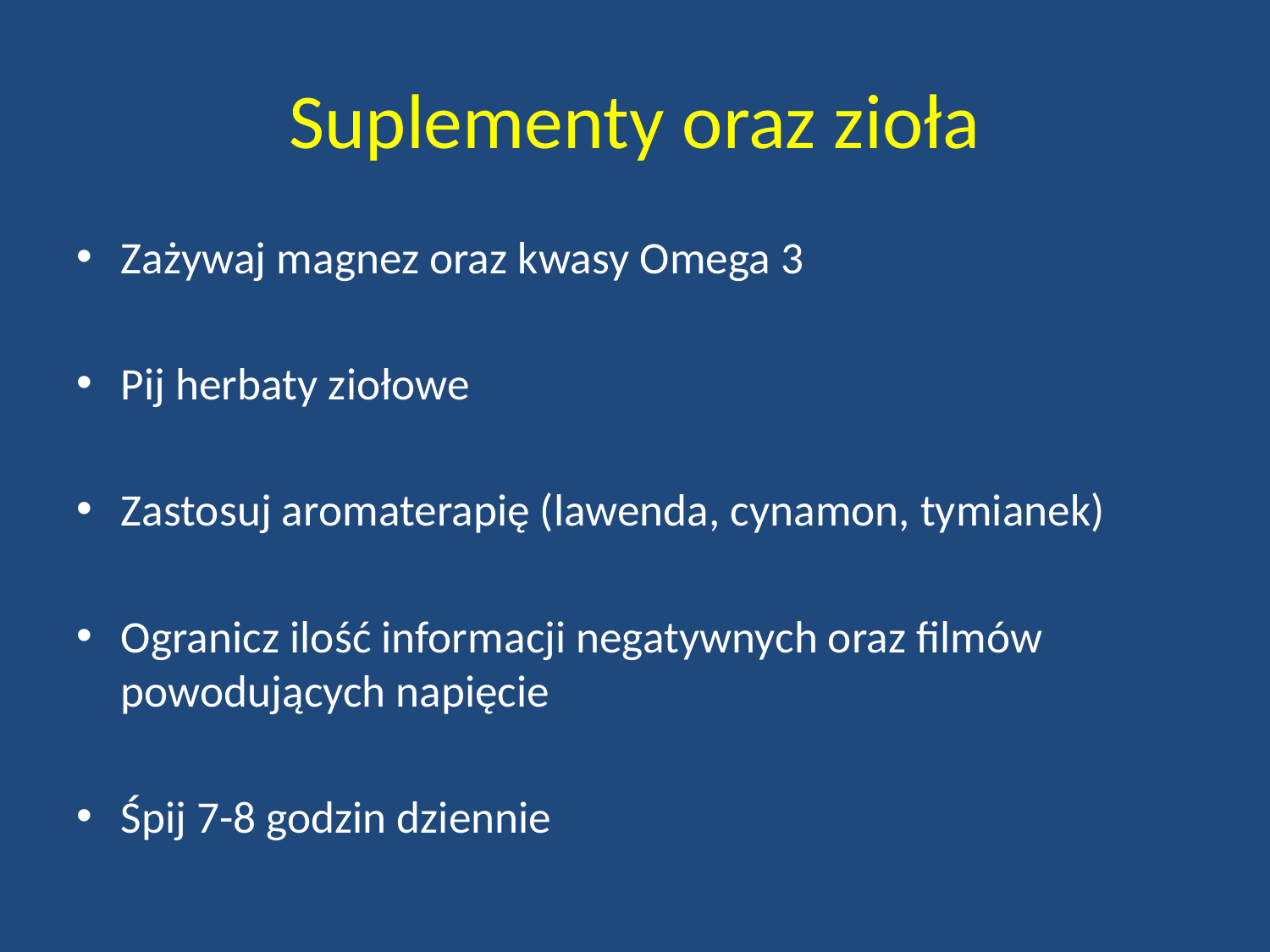

# Suplementy oraz zioła
Zażywaj magnez oraz kwasy Omega 3

Pij herbaty ziołowe

Zastosuj aromaterapię (lawenda, cynamon, tymianek)

Ogranicz ilość informacji negatywnych oraz filmów powodujących napięcie

Śpij 7-8 godzin dziennie